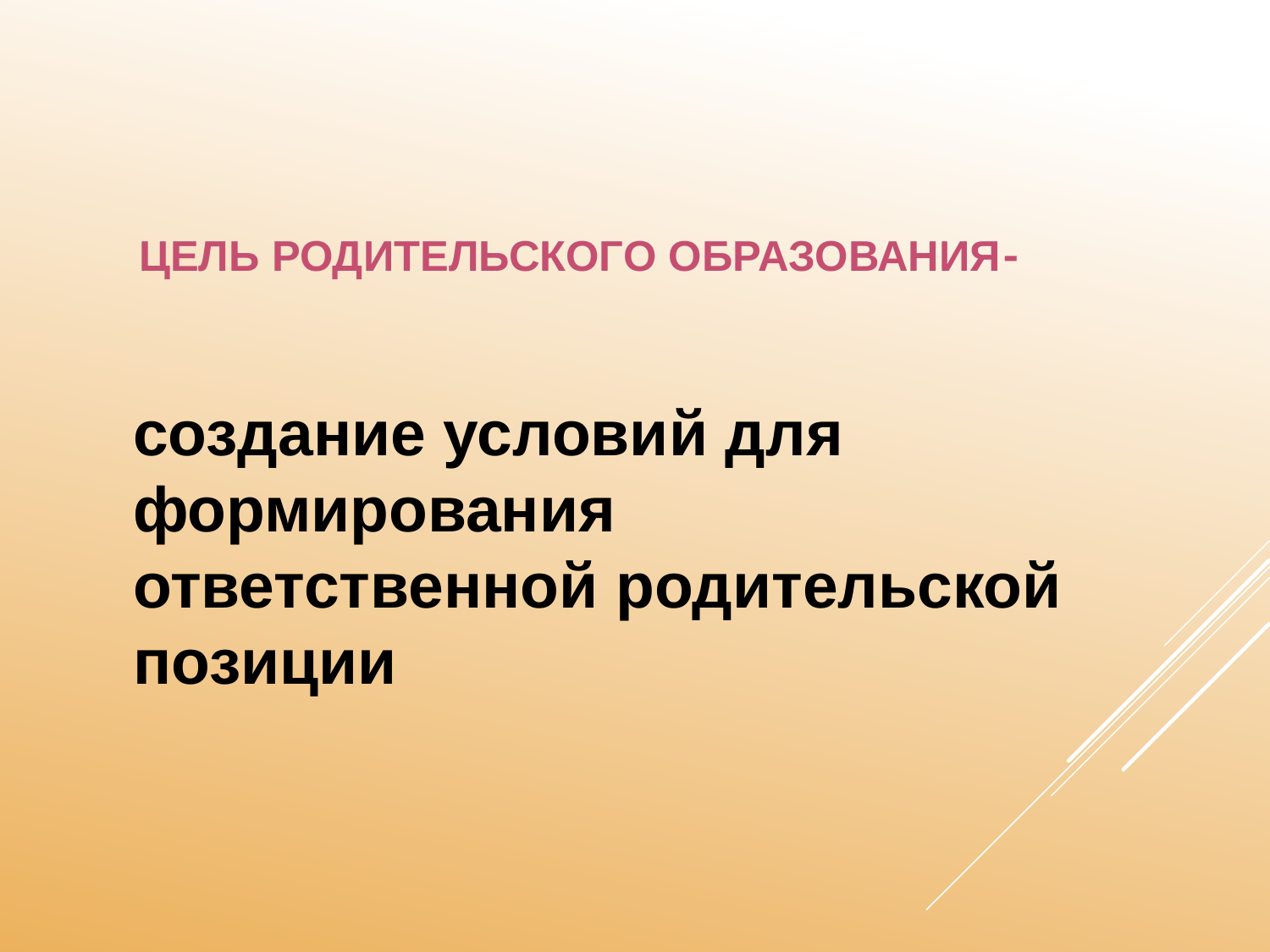

# Цель родительского образования-
создание условий для формирования ответственной родительской позиции